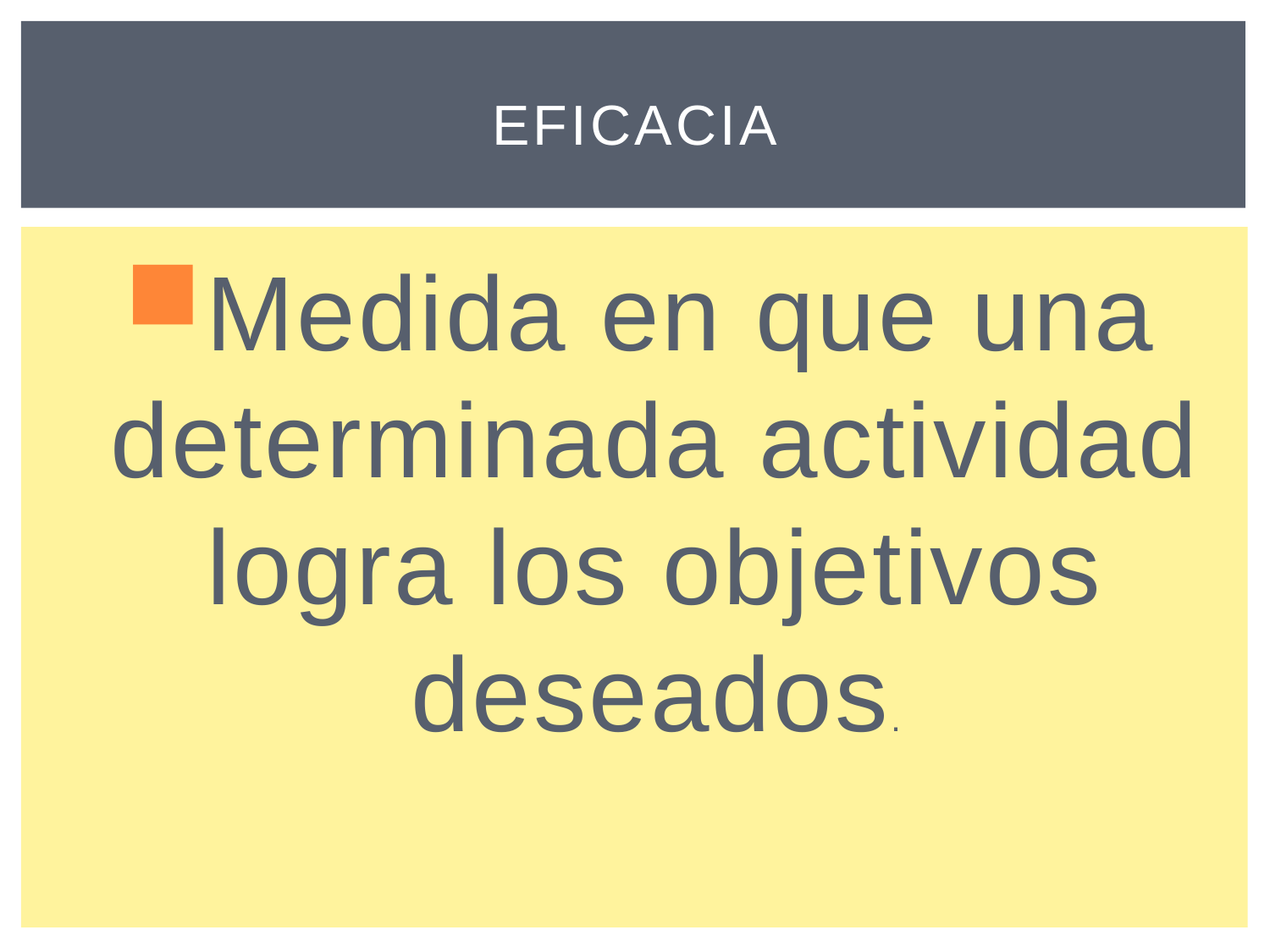

# EFICACIA
Medida en que una determinada actividad logra los objetivos deseados.